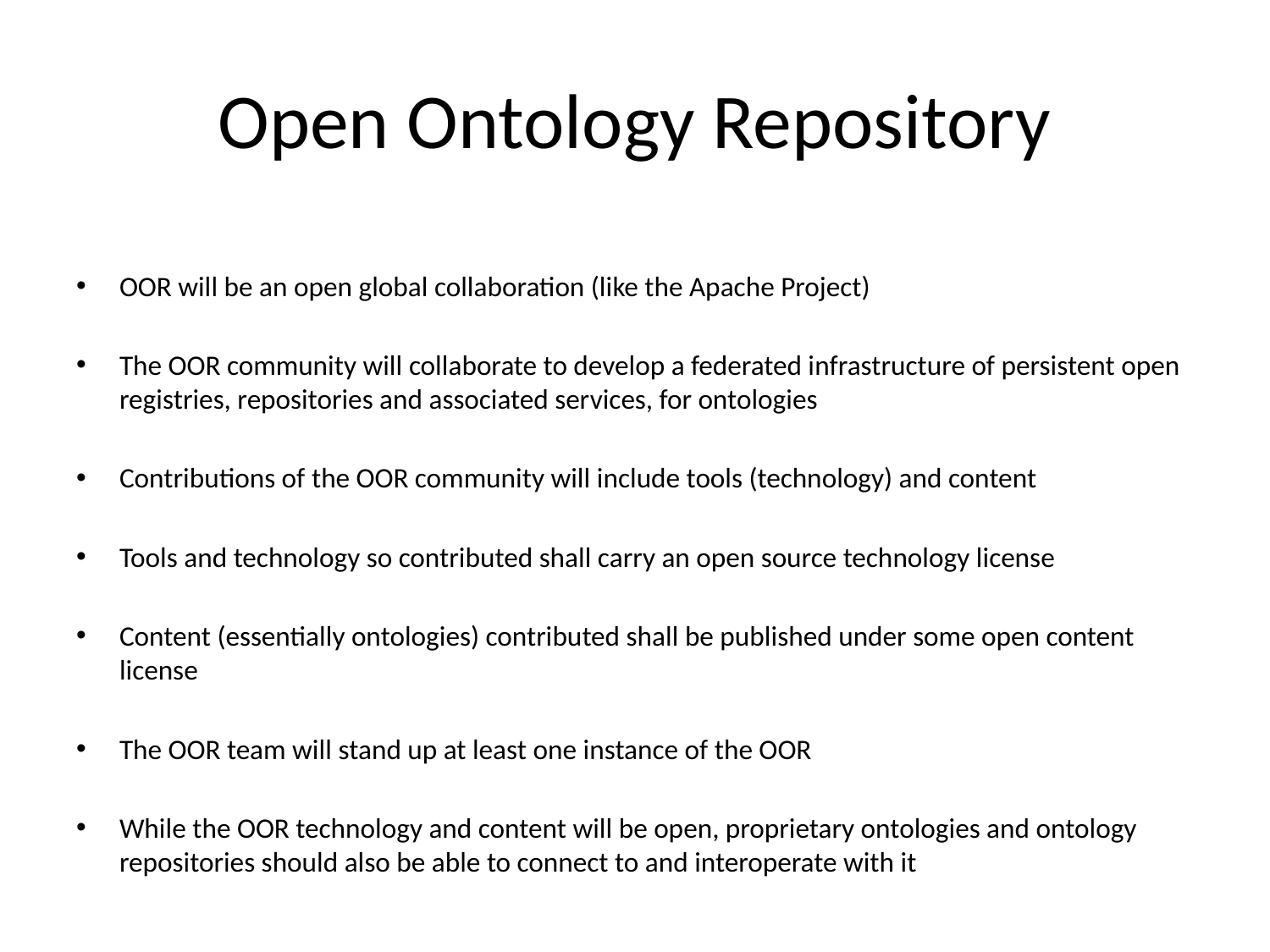

# Open Ontology Repository

OOR will be an open global collaboration (like the Apache Project)

The OOR community will collaborate to develop a federated infrastructure of persistent open registries, repositories and associated services, for ontologies

Contributions of the OOR community will include tools (technology) and content

Tools and technology so contributed shall carry an open source technology license

Content (essentially ontologies) contributed shall be published under some open content license

The OOR team will stand up at least one instance of the OOR

While the OOR technology and content will be open, proprietary ontologies and ontology repositories should also be able to connect to and interoperate with it